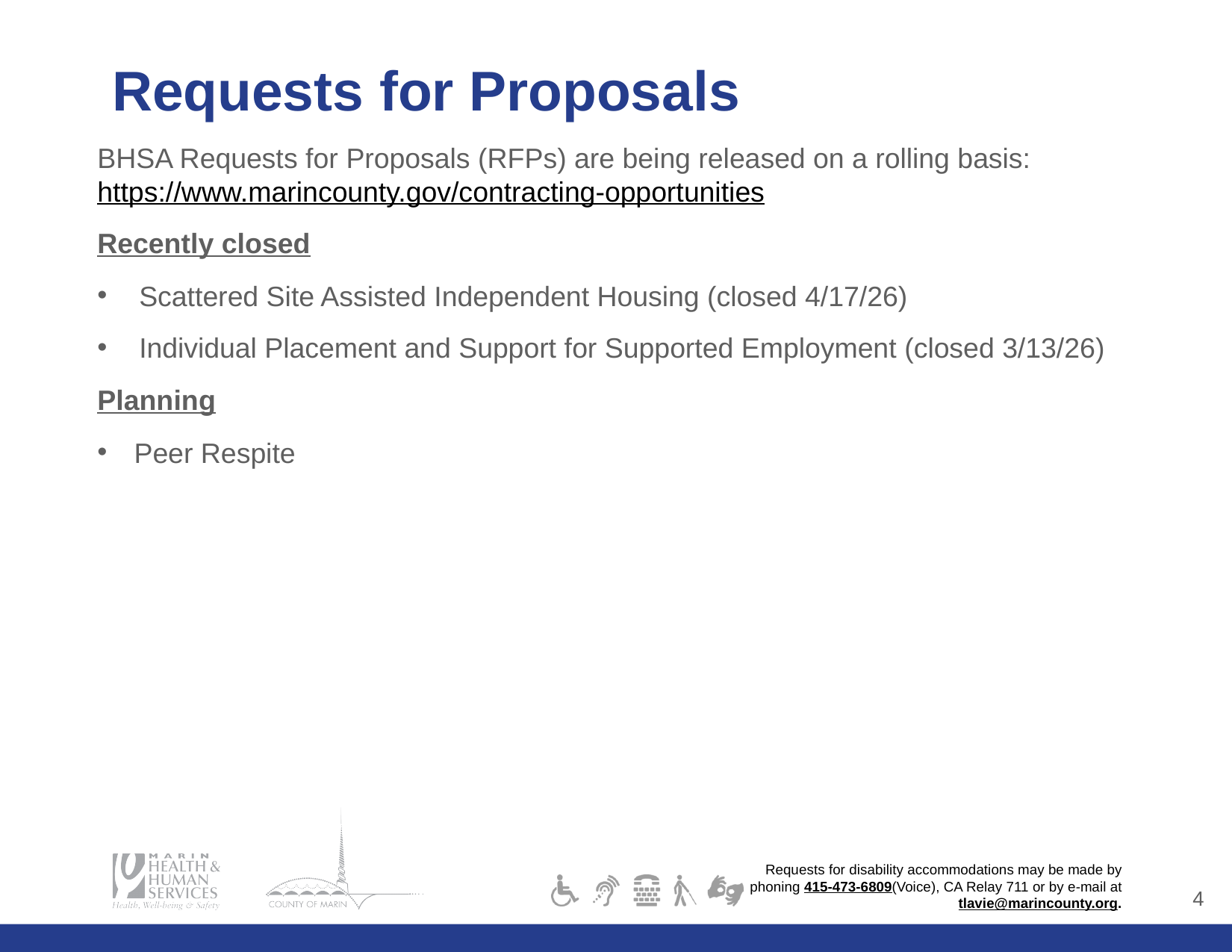

# Requests for Proposals
BHSA Requests for Proposals (RFPs) are being released on a rolling basis:  https://www.marincounty.gov/contracting-opportunities
Recently closed
Scattered Site Assisted Independent Housing (closed 4/17/26)
Individual Placement and Support for Supported Employment (closed 3/13/26)
Planning
  Peer Respite

4